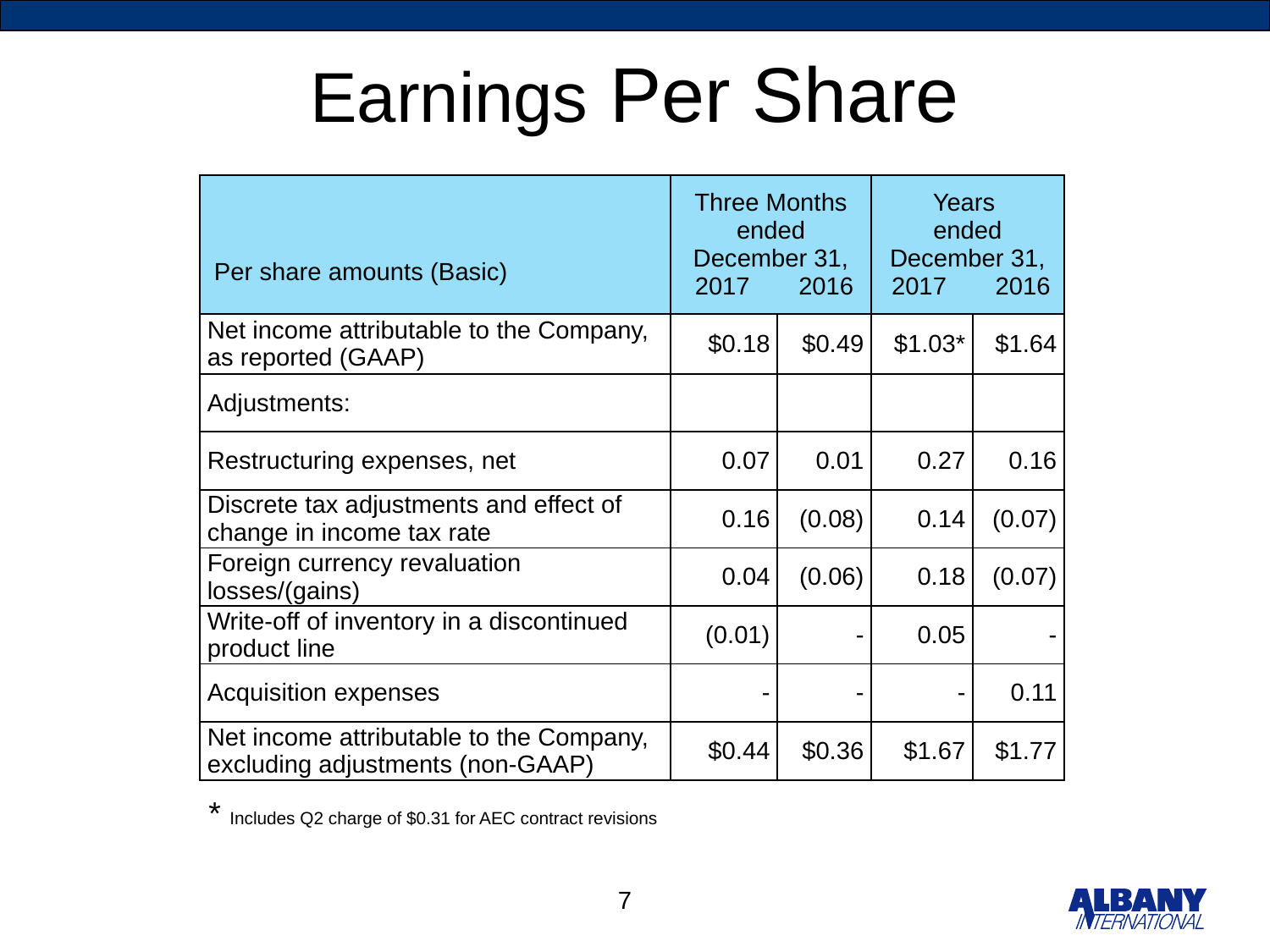

# Earnings Per Share
| Per share amounts (Basic) | Three Months ended December 31, 2017 2016 |  | Years ended December 31, 2017 2016 |  |
| --- | --- | --- | --- | --- |
| Net income attributable to the Company, as reported (GAAP) | $0.18 | $0.49 | $1.03\* | $1.64 |
| Adjustments: |  |  |  |  |
| Restructuring expenses, net | 0.07 | 0.01 | 0.27 | 0.16 |
| Discrete tax adjustments and effect of change in income tax rate | 0.16 | (0.08) | 0.14 | (0.07) |
| Foreign currency revaluation losses/(gains) | 0.04 | (0.06) | 0.18 | (0.07) |
| Write-off of inventory in a discontinued product line | (0.01) | - | 0.05 | - |
| Acquisition expenses | - | - | - | 0.11 |
| Net income attributable to the Company, excluding adjustments (non-GAAP) | $0.44 | $0.36 | $1.67 | $1.77 |
* Includes Q2 charge of $0.31 for AEC contract revisions
7